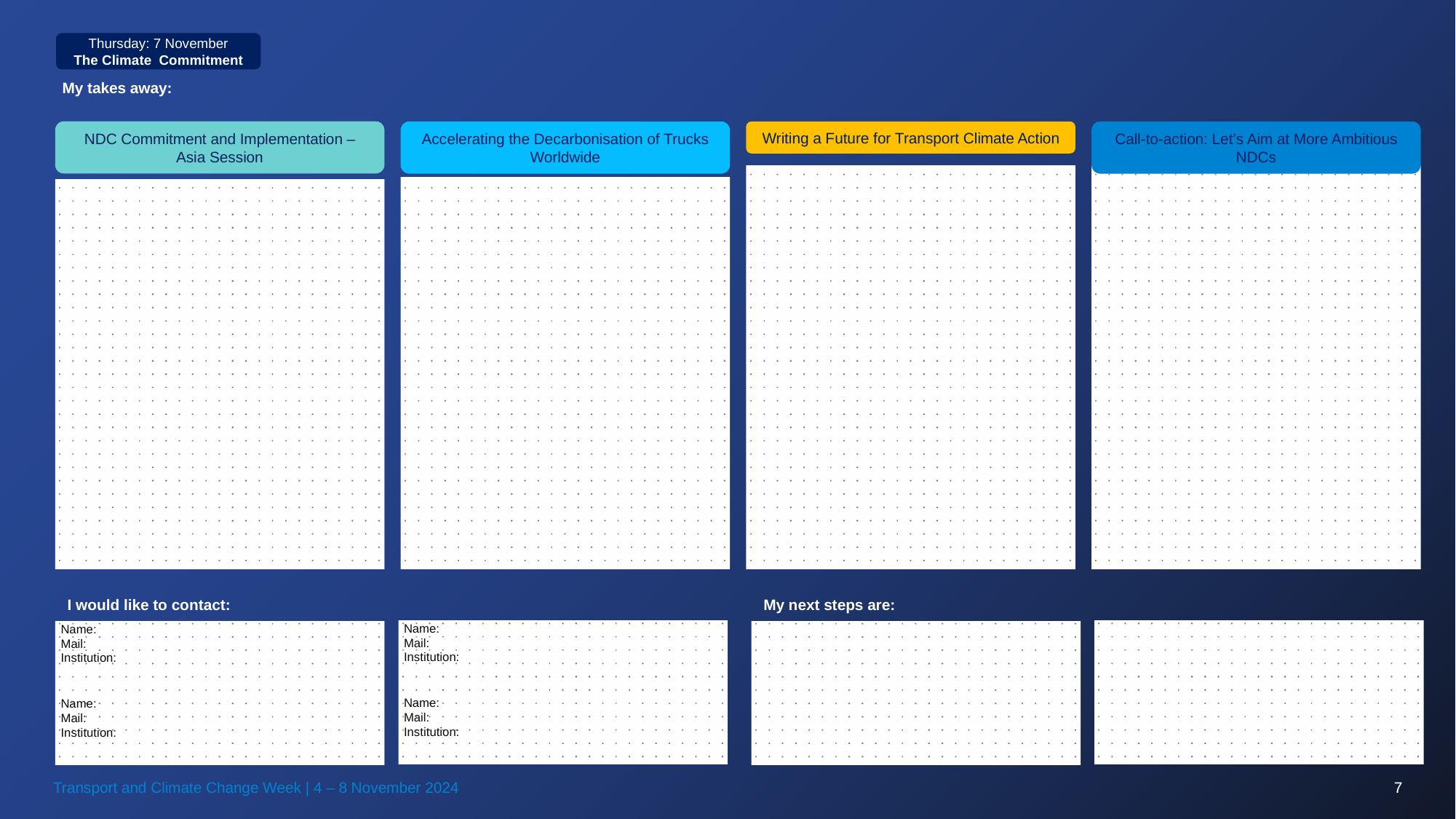

Transport and Climate Change Week | 4 – 8 November 2024
7